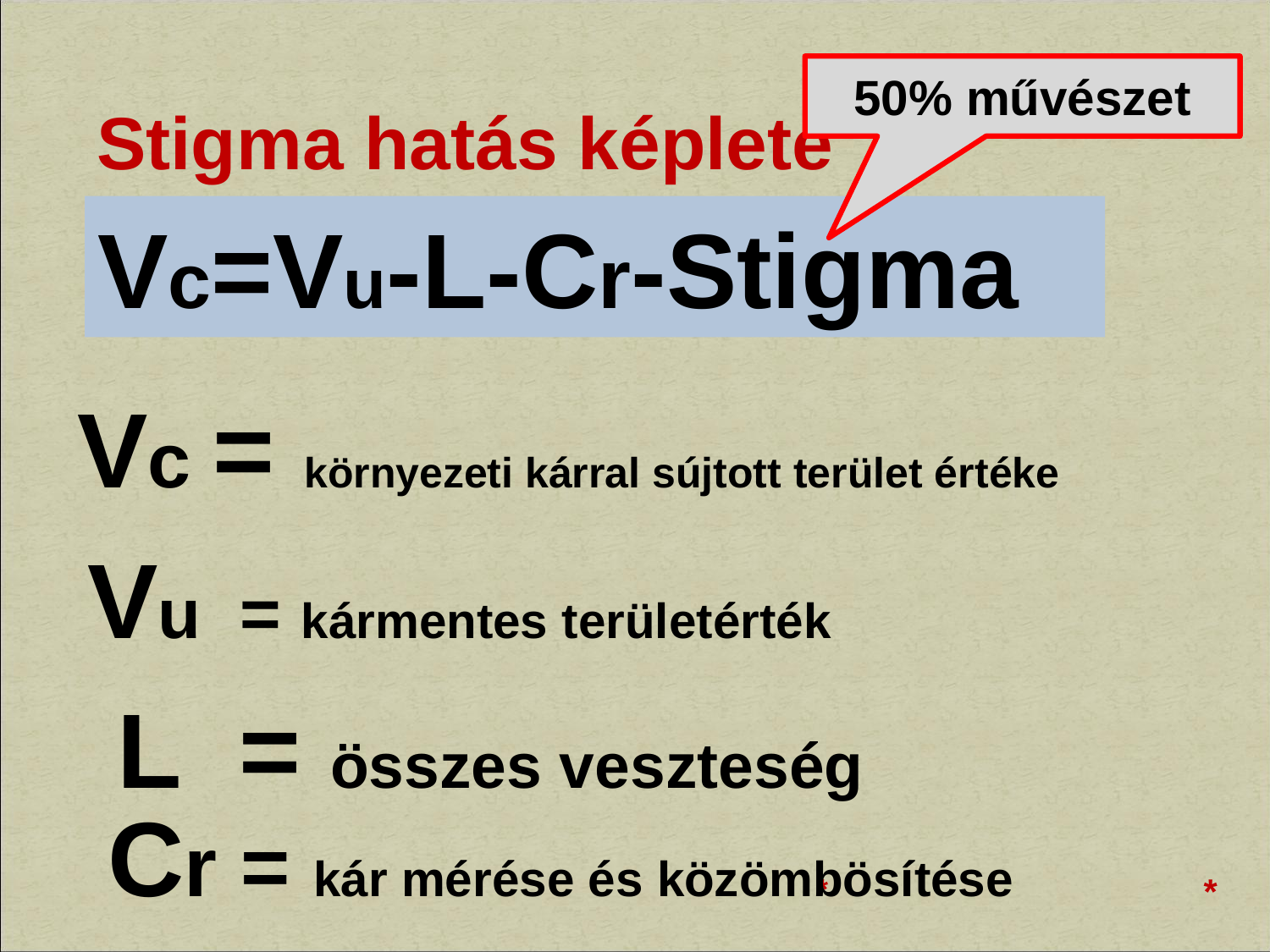

# Stigma hatás képlete
50% művészet
Vc=Vu-L-Cr-Stigma
Vc = környezeti kárral sújtott terület értéke
Vu  = kármentes területérték
L  = összes veszteség
Cr = kár mérése és közömbösítése
*

*